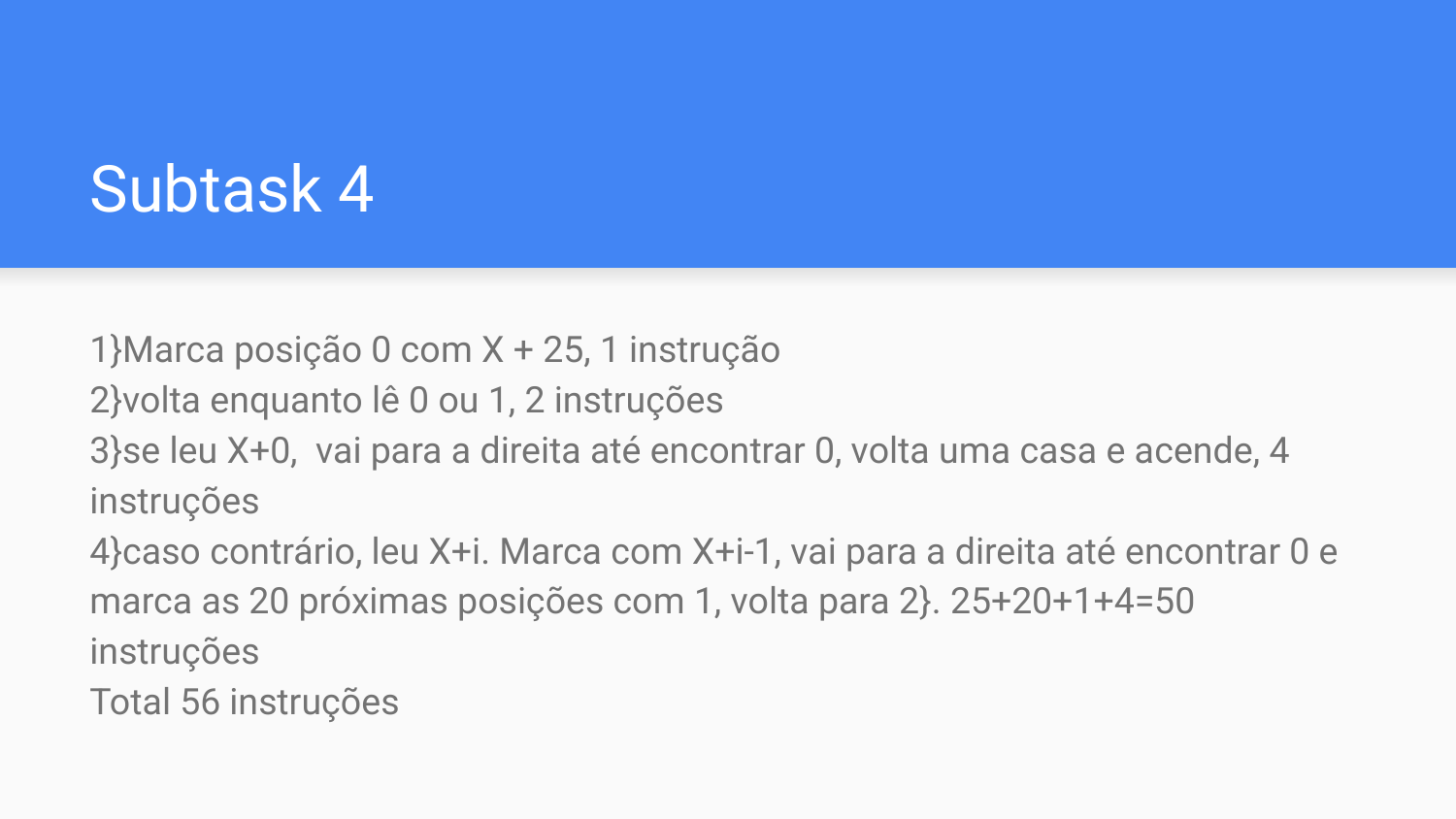

# Subtask 4
1}Marca posição 0 com X + 25, 1 instrução
2}volta enquanto lê 0 ou 1, 2 instruções
3}se leu X+0,  vai para a direita até encontrar 0, volta uma casa e acende, 4 instruções
4}caso contrário, leu X+i. Marca com X+i-1, vai para a direita até encontrar 0 e marca as 20 próximas posições com 1, volta para 2}. 25+20+1+4=50 instruções
Total 56 instruções